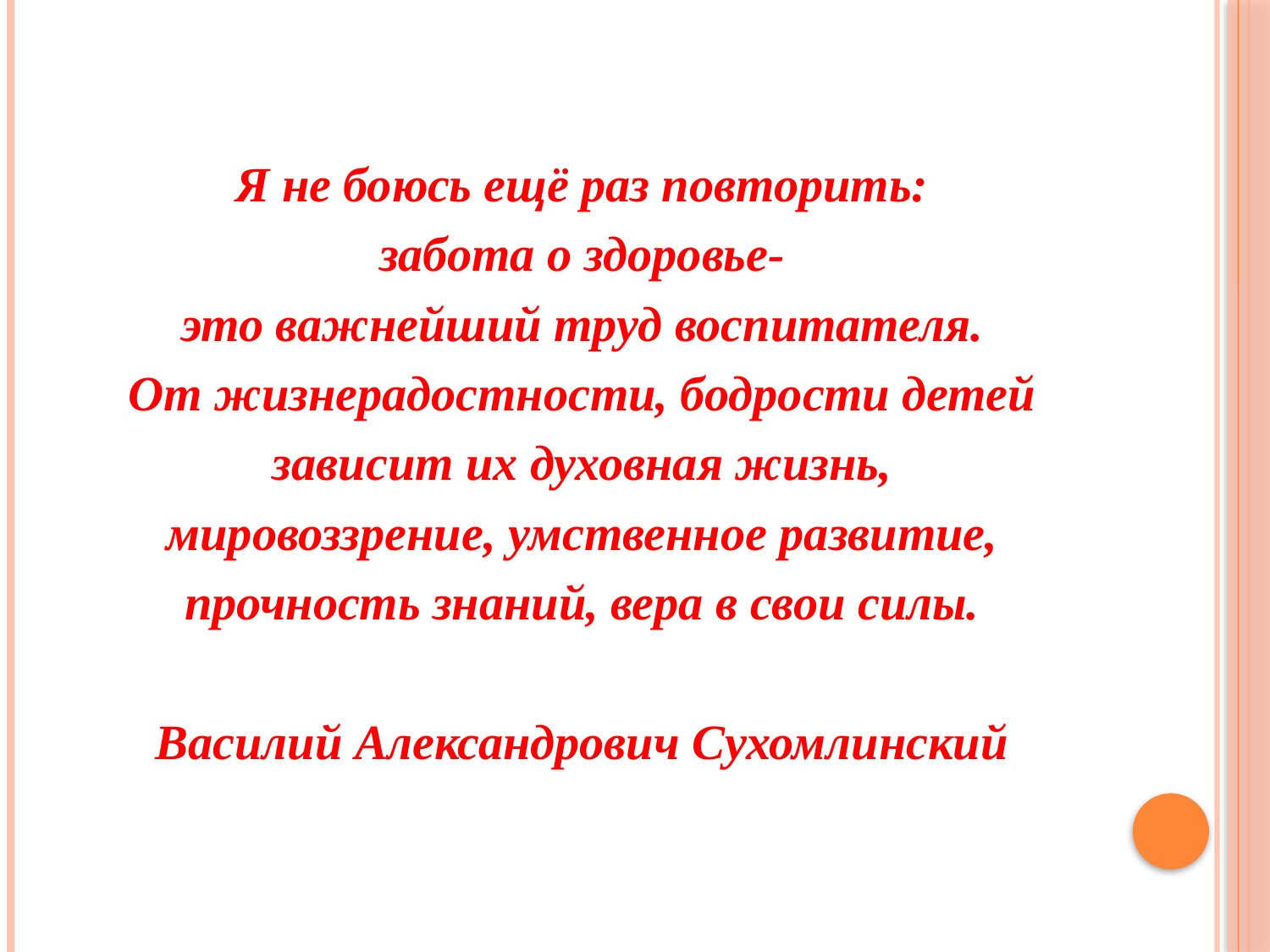

#
Я не боюсь ещё раз повторить:
забота о здоровье-
это важнейший труд воспитателя.
От жизнерадостности, бодрости детей
зависит их духовная жизнь,
мировоззрение, умственное развитие,
прочность знаний, вера в свои силы.

Василий Александрович Сухомлинский